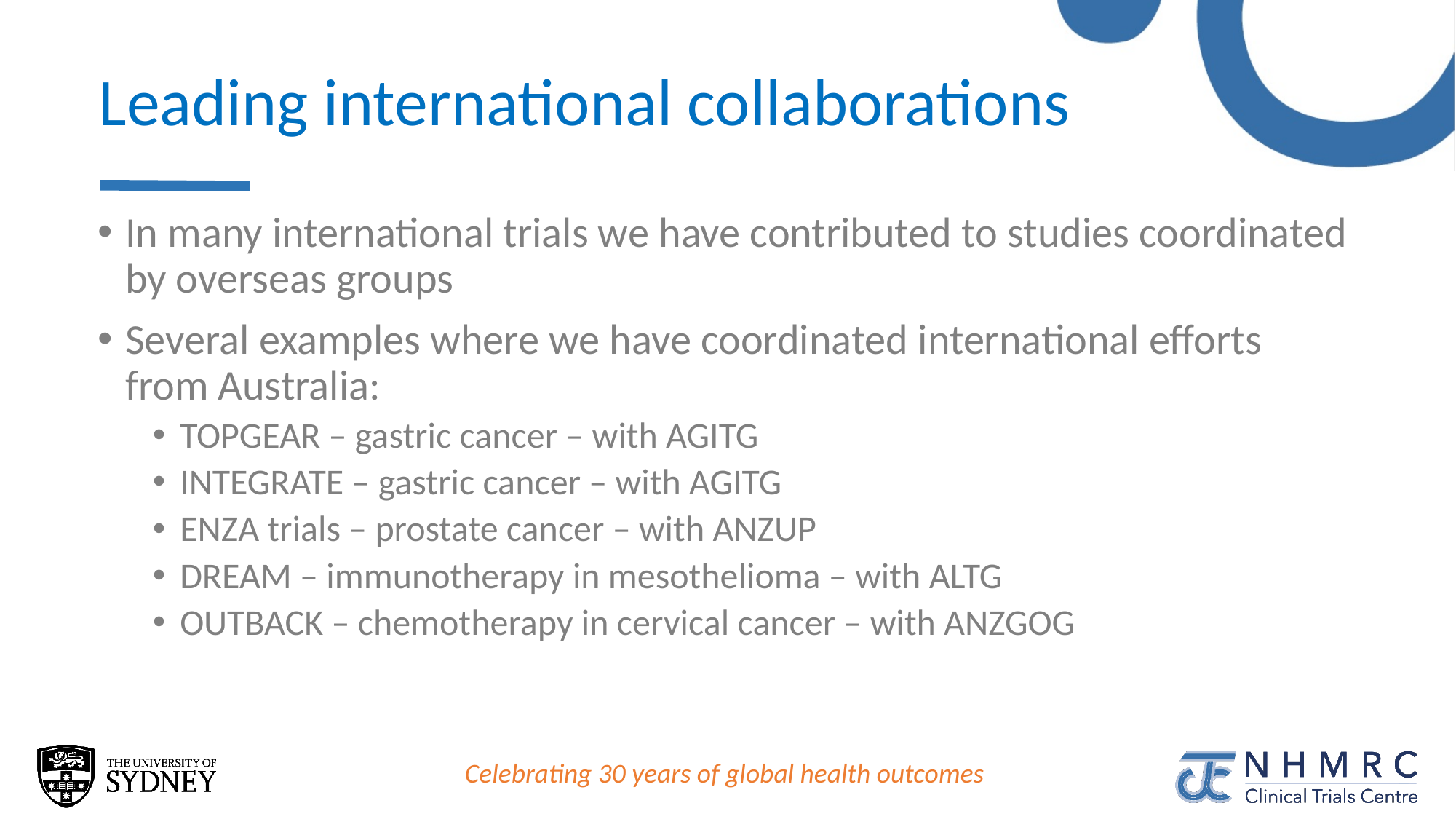

# Leading international collaborations
In many international trials we have contributed to studies coordinated by overseas groups
Several examples where we have coordinated international efforts from Australia:
TOPGEAR – gastric cancer – with AGITG
INTEGRATE – gastric cancer – with AGITG
ENZA trials – prostate cancer – with ANZUP
DREAM – immunotherapy in mesothelioma – with ALTG
OUTBACK – chemotherapy in cervical cancer – with ANZGOG